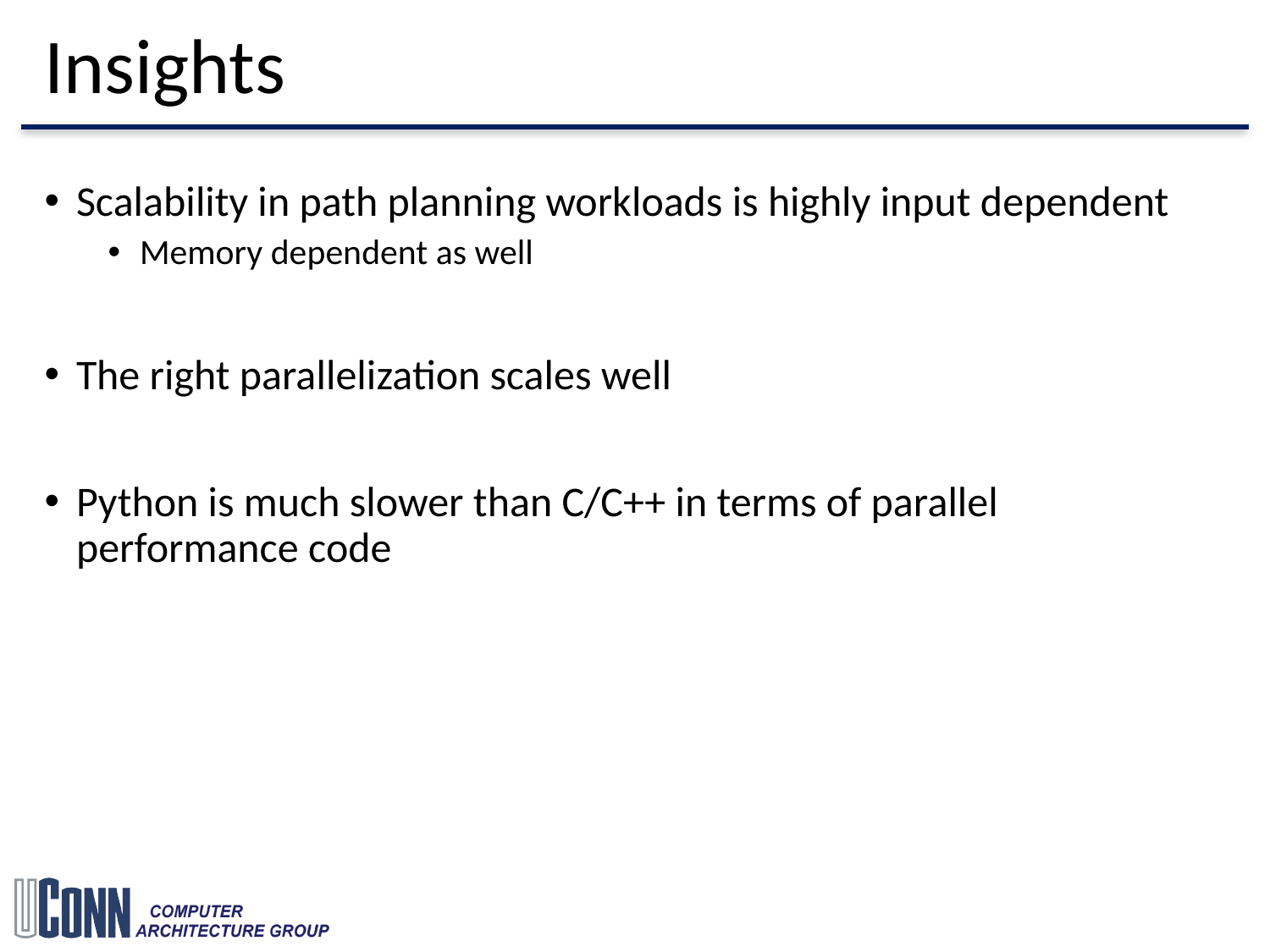

# Insights
Scalability in path planning workloads is highly input dependent
Memory dependent as well

The right parallelization scales well

Python is much slower than C/C++ in terms of parallel performance code